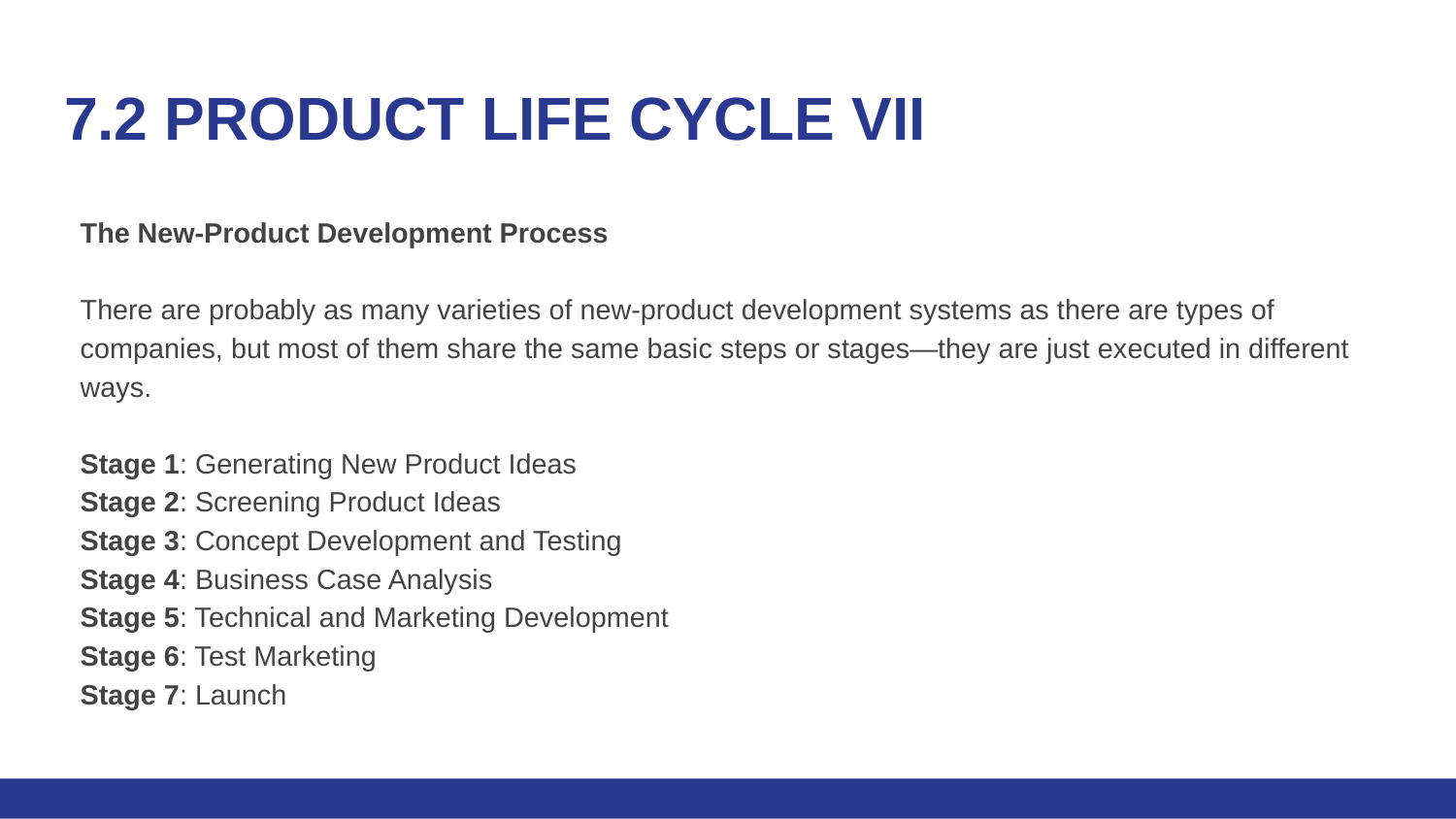

# 7.2 PRODUCT LIFE CYCLE VII
The New-Product Development Process

There are probably as many varieties of new-product development systems as there are types of companies, but most of them share the same basic steps or stages—they are just executed in different ways.

Stage 1: Generating New Product Ideas
Stage 2: Screening Product Ideas
Stage 3: Concept Development and Testing
Stage 4: Business Case Analysis
Stage 5: Technical and Marketing Development
Stage 6: Test Marketing
Stage 7: Launch